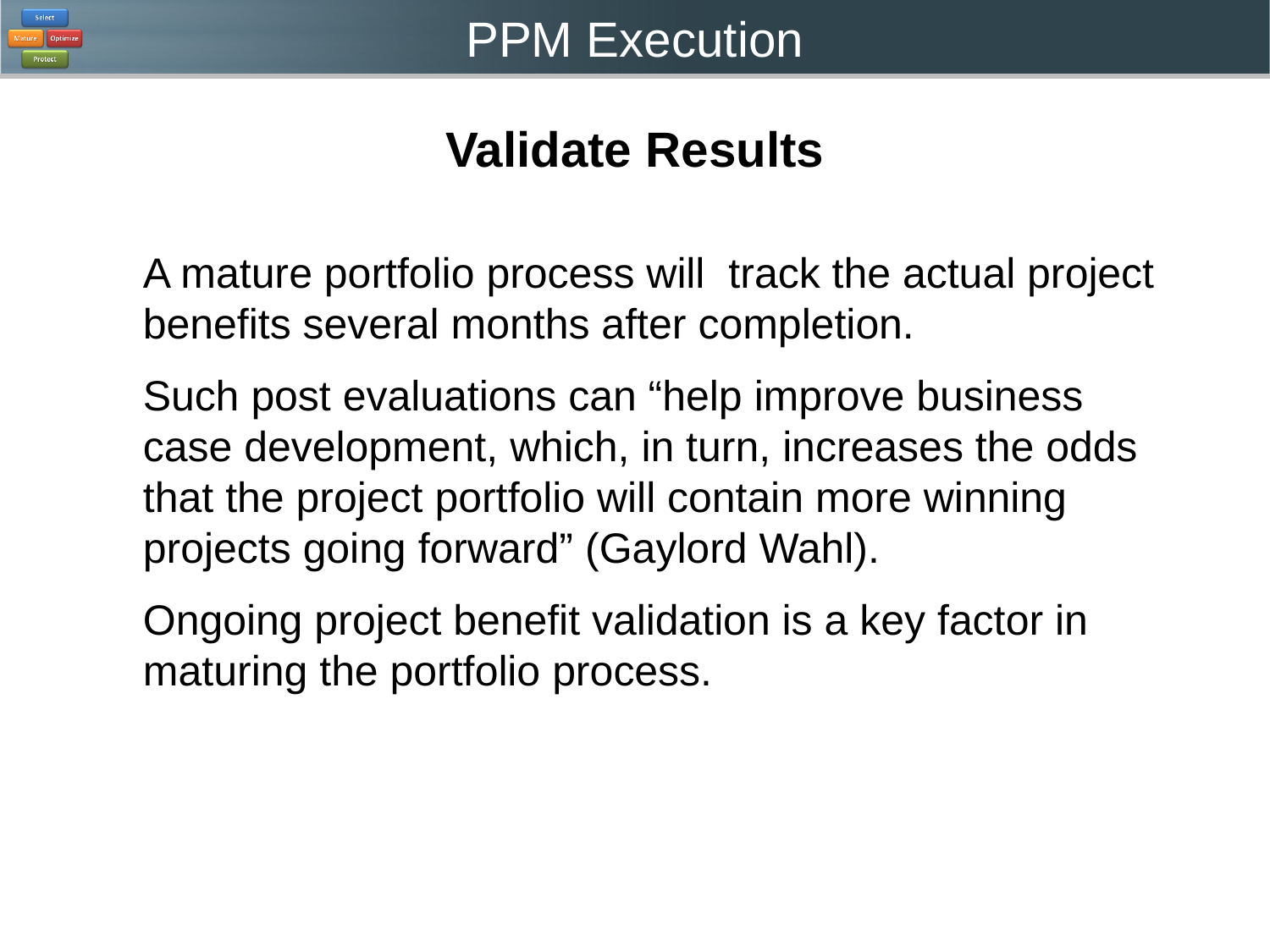

# Validate Results
A mature portfolio process will  track the actual project benefits several months after completion.
Such post evaluations can “help improve business case development, which, in turn, increases the odds that the project portfolio will contain more winning projects going forward” (Gaylord Wahl).
Ongoing project benefit validation is a key factor in maturing the portfolio process.